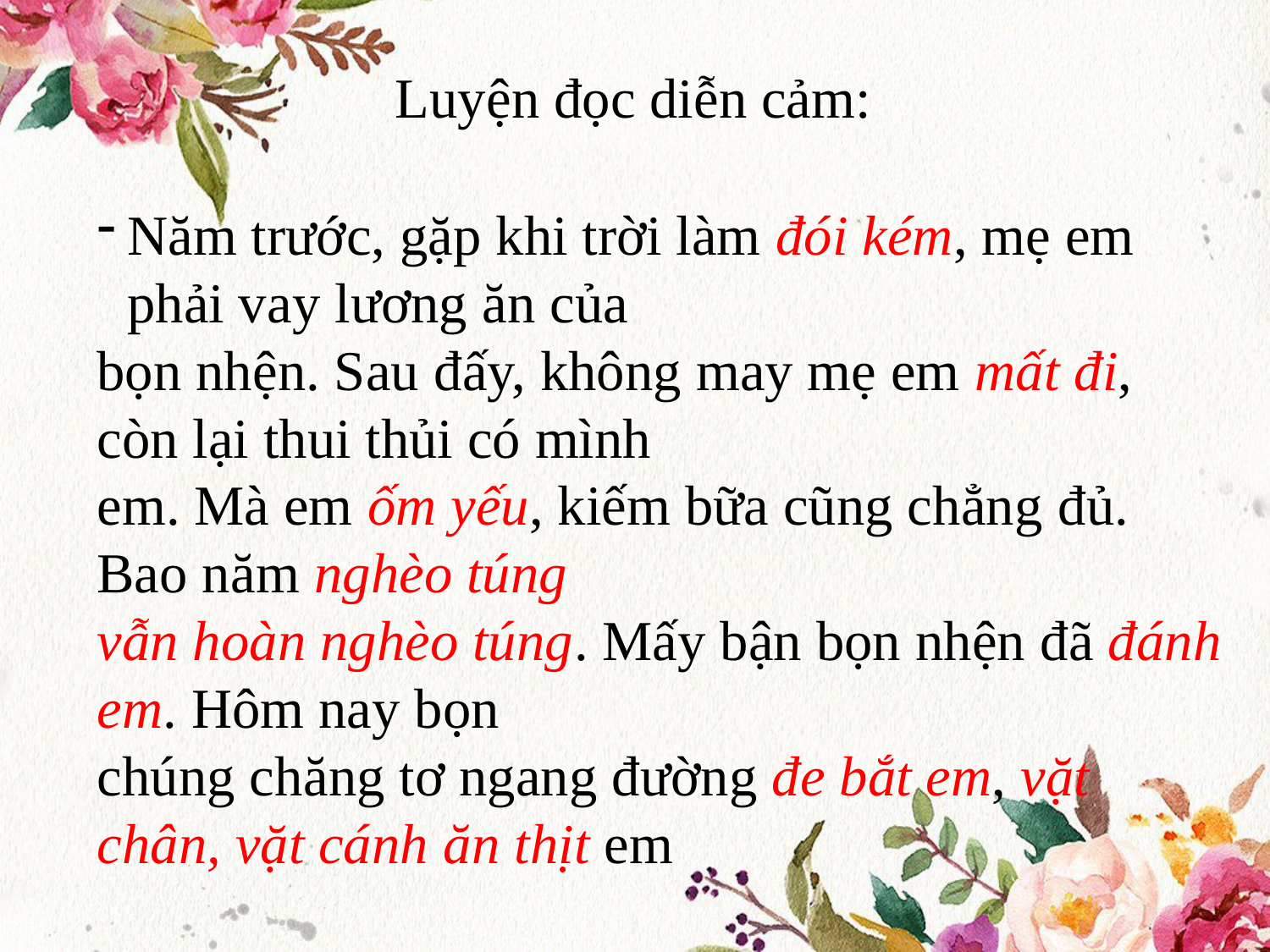

Luyện đọc diễn cảm:
Năm trước, gặp khi trời làm đói kém, mẹ em phải vay lương ăn của
bọn nhện. Sau đấy, không may mẹ em mất đi, còn lại thui thủi có mình
em. Mà em ốm yếu, kiếm bữa cũng chẳng đủ. Bao năm nghèo túng
vẫn hoàn nghèo túng. Mấy bận bọn nhện đã đánh em. Hôm nay bọn
chúng chăng tơ ngang đường đe bắt em, vặt chân, vặt cánh ăn thịt em